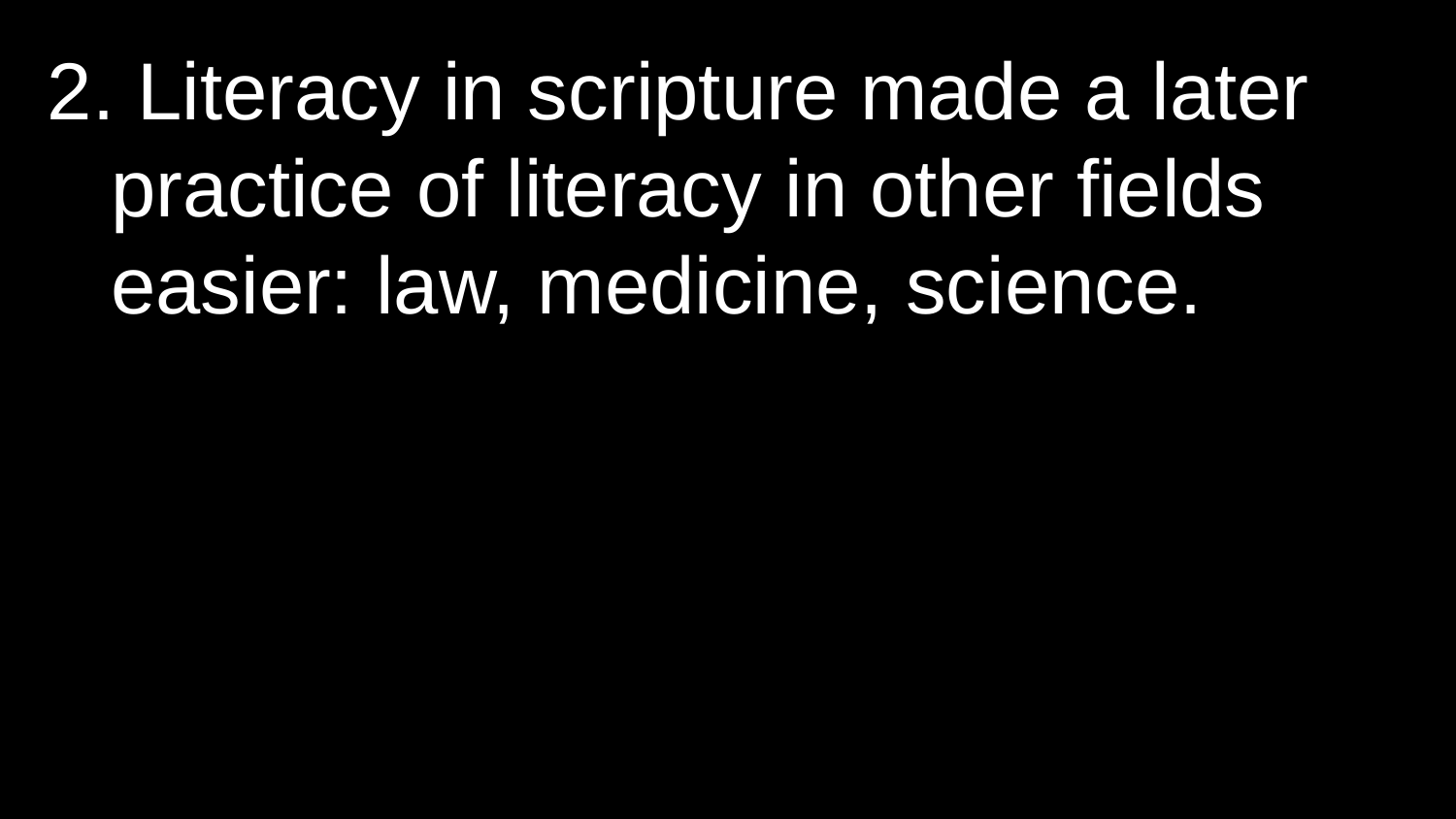

Literacy in scripture made a later practice of literacy in other fields easier: law, medicine, science.